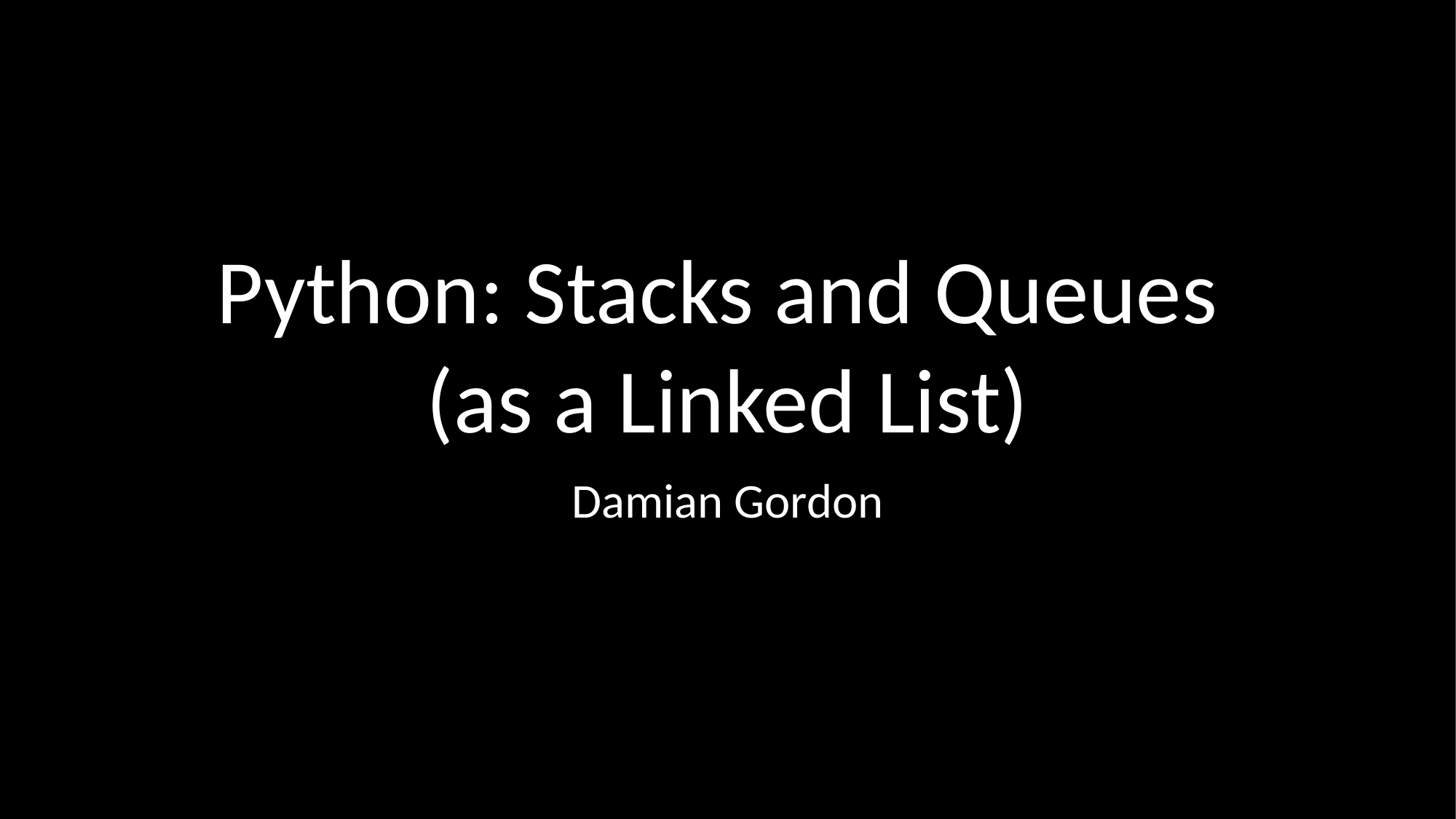

# Python: Stacks and Queues (as a Linked List)
Damian Gordon